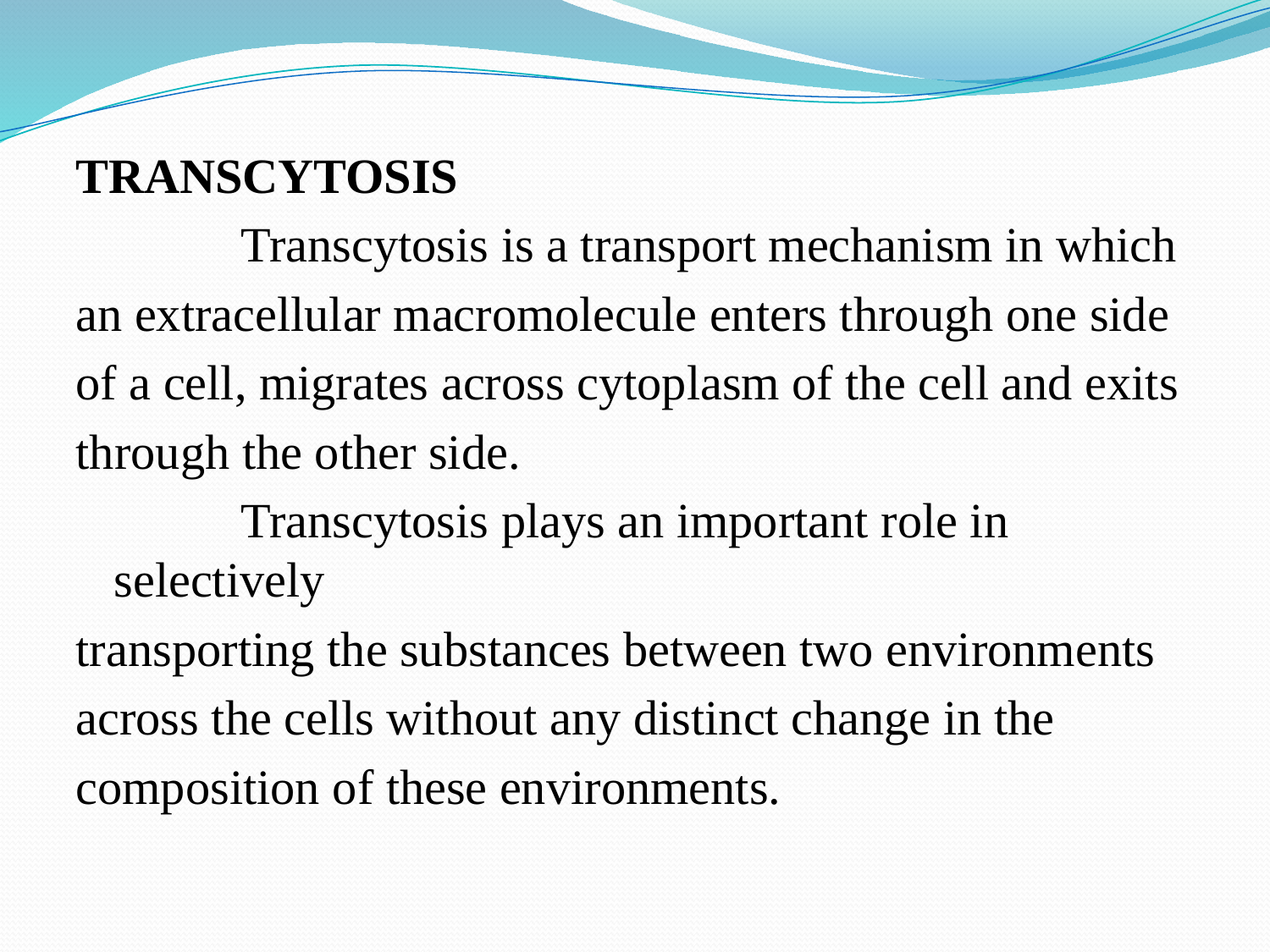

TRANSCYTOSIS
		Transcytosis is a transport mechanism in which
an extracellular macromolecule enters through one side
of a cell, migrates across cytoplasm of the cell and exits
through the other side.
		Transcytosis plays an important role in selectively
transporting the substances between two environments
across the cells without any distinct change in the
composition of these environments.